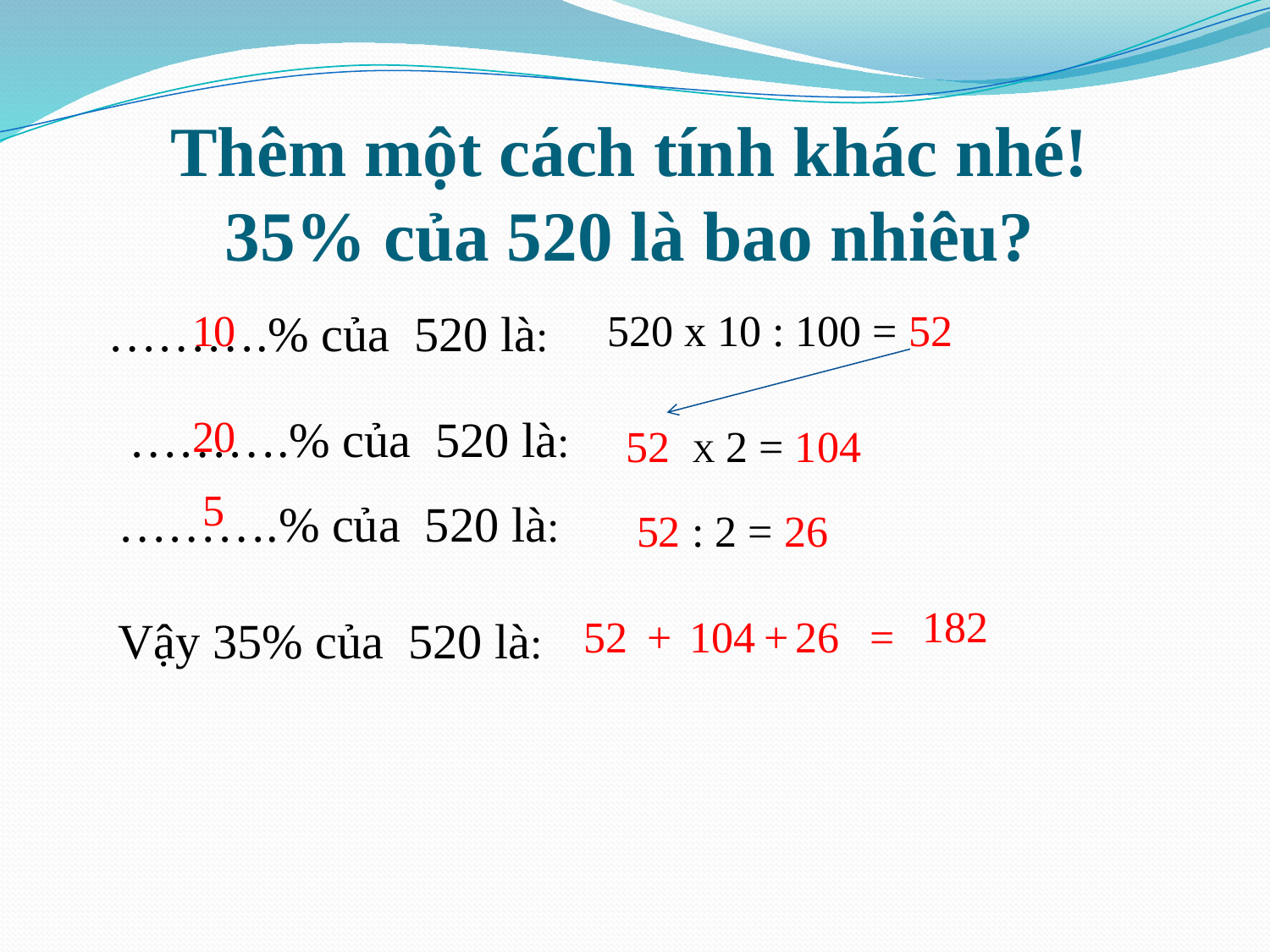

# Thêm một cách tính khác nhé! 35% của 520 là bao nhiêu?
10
520 x 10 : 100 = 52
……….% của  520 là:
……….% của  520 là:
20
52  X 2 = 104
5
……….% của  520 là:
52 : 2 = 26
182
52
+
104
+
26
=
Vậy 35% của  520 là: